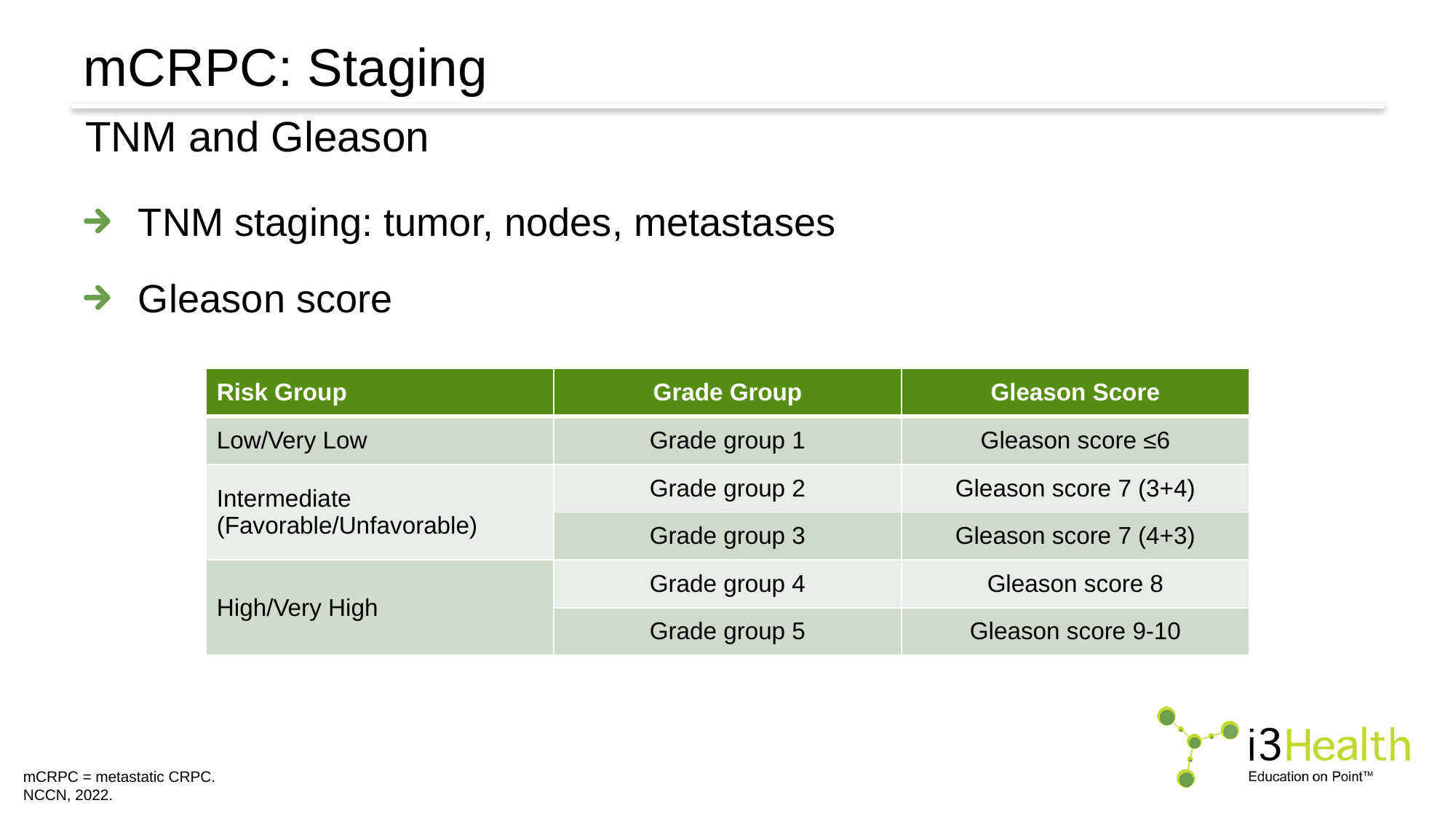

# mCRPC: Staging
TNM and Gleason
TNM staging: tumor, nodes, metastases

Gleason score

| Risk Group | Grade Group | Gleason Score |
| --- | --- | --- |
| Low/Very Low | Grade group 1 | Gleason score ≤6 |
| Intermediate (Favorable/Unfavorable) | Grade group 2 | Gleason score 7 (3+4) |
|  | Grade group 3 | Gleason score 7 (4+3) |
| High/Very High | Grade group 4 | Gleason score 8 |
|  | Grade group 5 | Gleason score 9-10 |
mCRPC = metastatic CRPC.
NCCN, 2022.